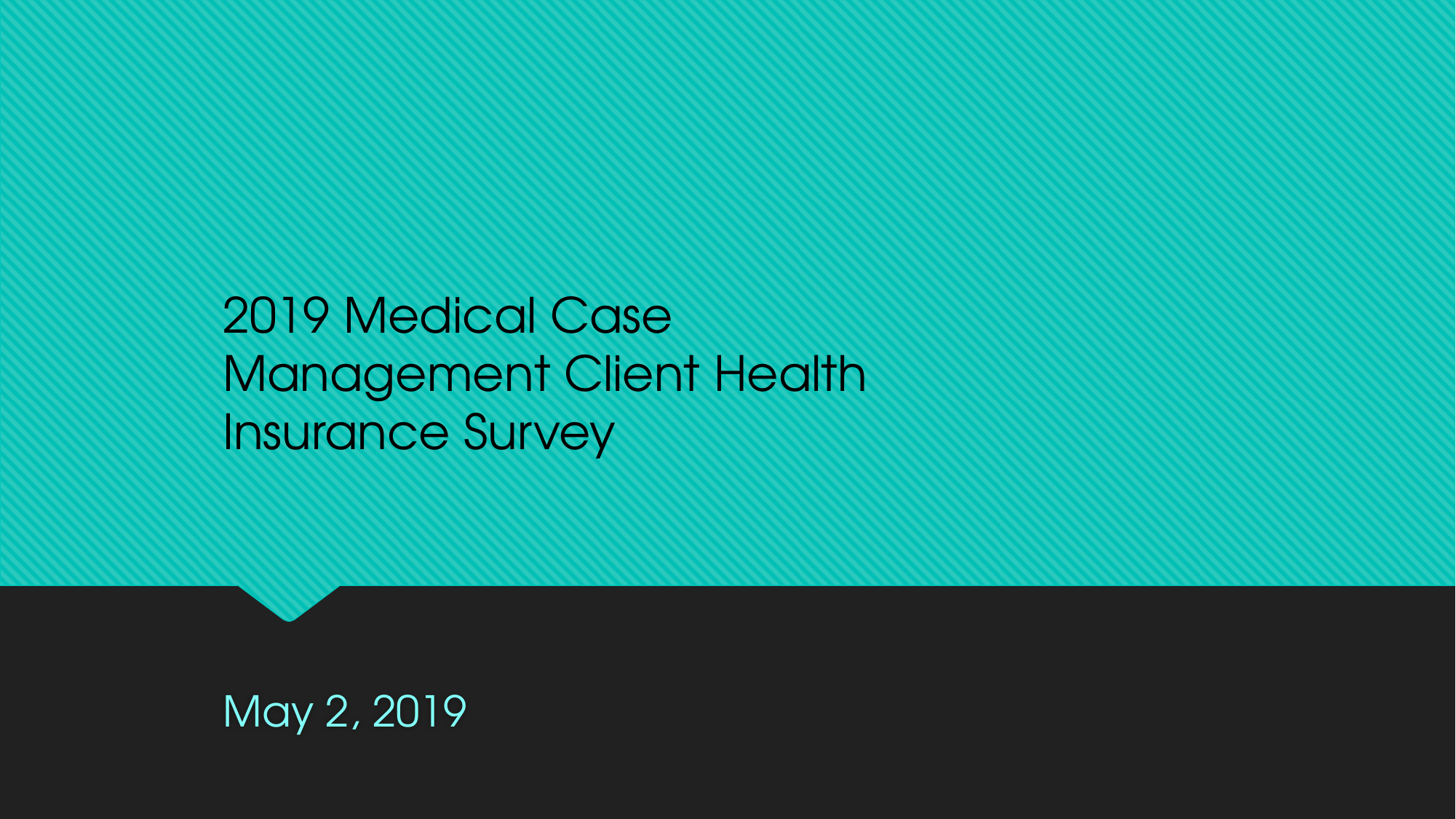

2019 Medical Case Management Client Health Insurance Survey
May 2, 2019